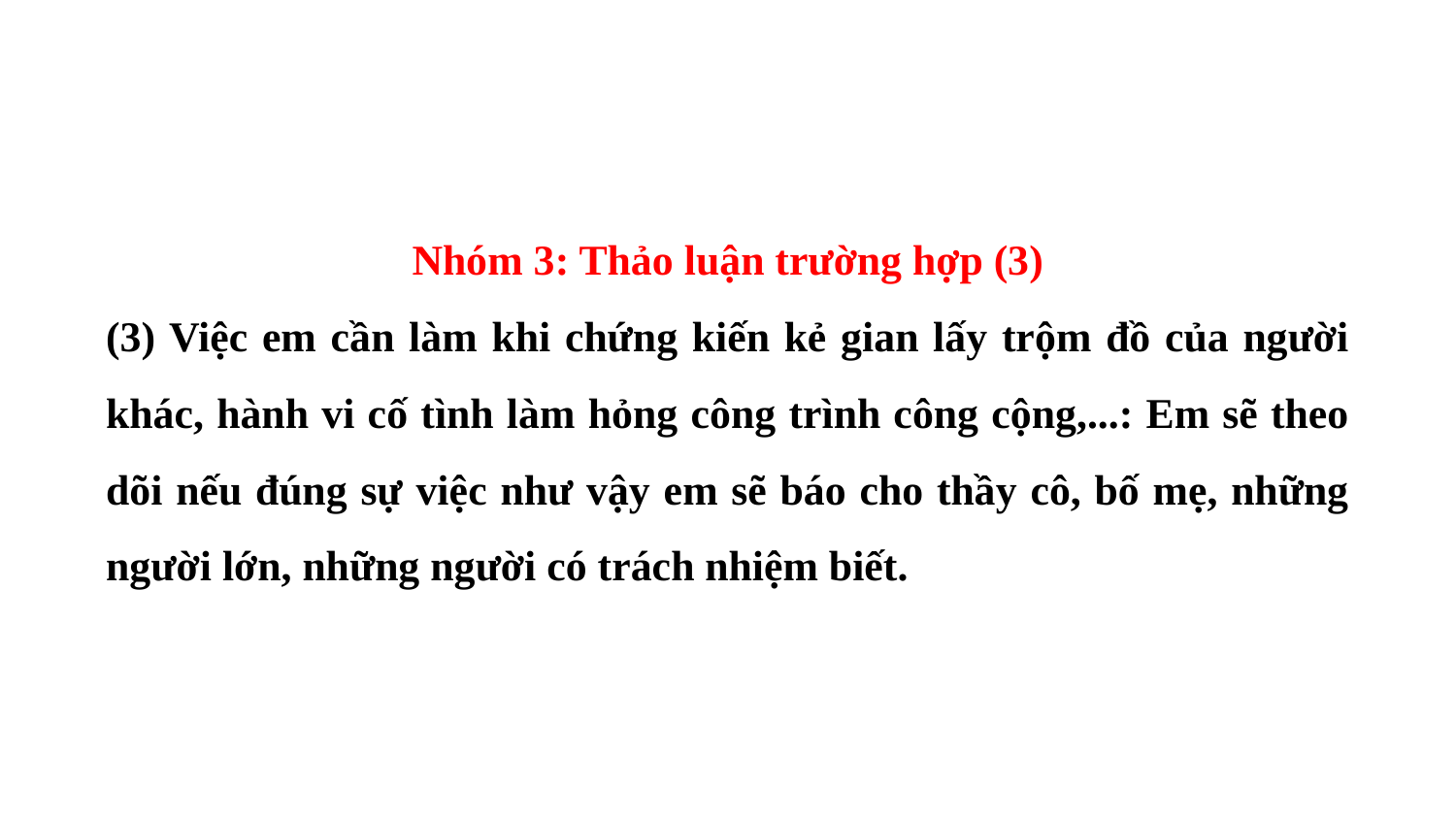

Nhóm 3: Thảo luận trường hợp (3)
(3) Việc em cần làm khi chứng kiến kẻ gian lấy trộm đồ của người khác, hành vi cố tình làm hỏng công trình công cộng,...: Em sẽ theo dõi nếu đúng sự việc như vậy em sẽ báo cho thầy cô, bố mẹ, những người lớn, những người có trách nhiệm biết.